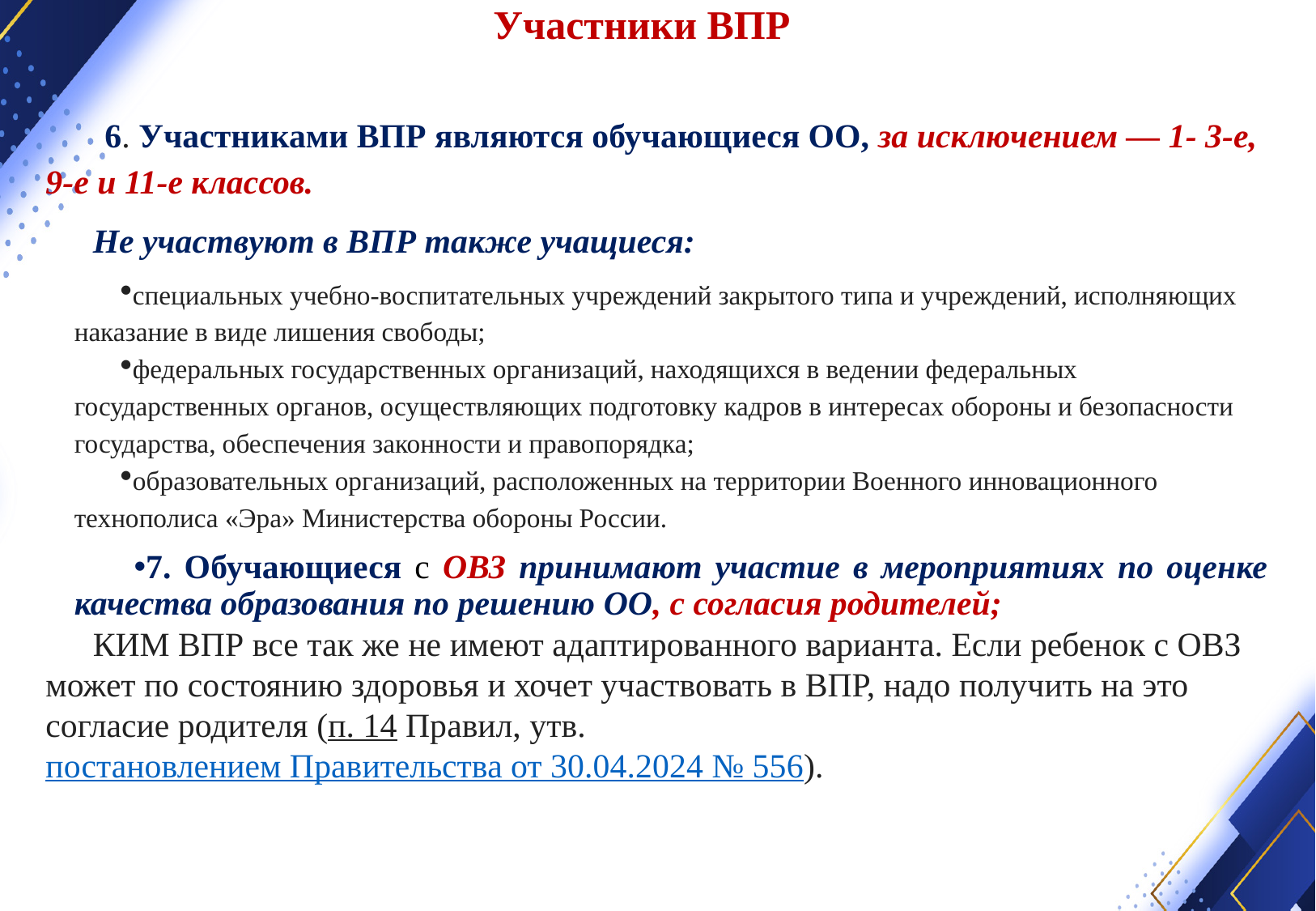

Участники ВПР
6. Участниками ВПР являются обучающиеся ОО, за исключением — 1- 3-е, 9-е и 11-е классов.
Не участвуют в ВПР также учащиеся:
специальных учебно-воспитательных учреждений закрытого типа и учреждений, исполняющих наказание в виде лишения свободы;
федеральных государственных организаций, находящихся в ведении федеральных государственных органов, осуществляющих подготовку кадров в интересах обороны и безопасности государства, обеспечения законности и правопорядка;
образовательных организаций, расположенных на территории Военного инновационного технополиса «Эра» Министерства обороны России.
7. Обучающиеся с ОВЗ принимают участие в мероприятиях по оценке качества образования по решению ОО, с согласия родителей;
КИМ ВПР все так же не имеют адаптированного варианта. Если ребенок с ОВЗ может по состоянию здоровья и хочет участвовать в ВПР, надо получить на это согласие родителя (п. 14 Правил, утв. постановлением Правительства от 30.04.2024 № 556).